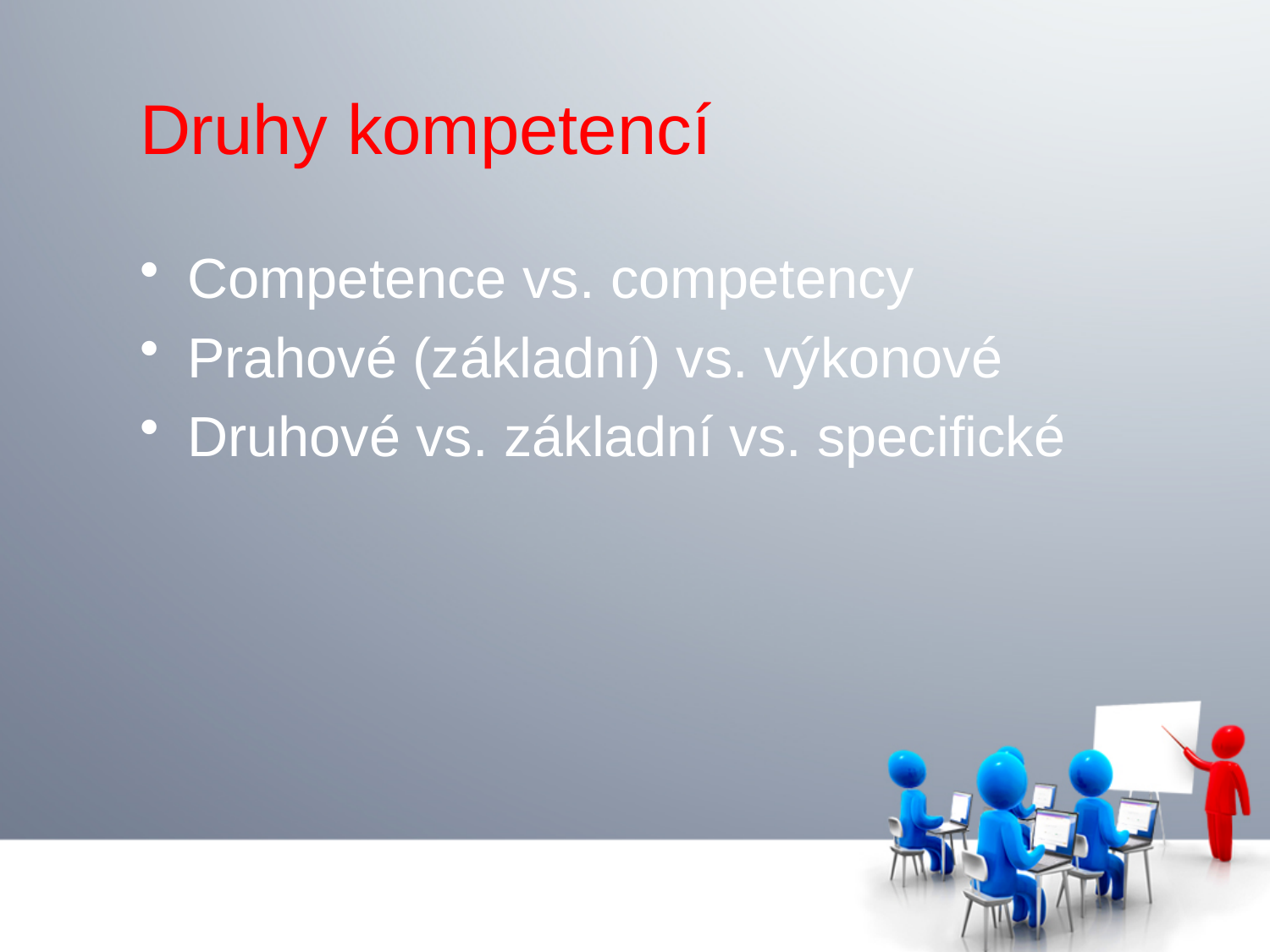

# Druhy kompetencí
Competence vs. competency
Prahové (základní) vs. výkonové
Druhové vs. základní vs. specifické